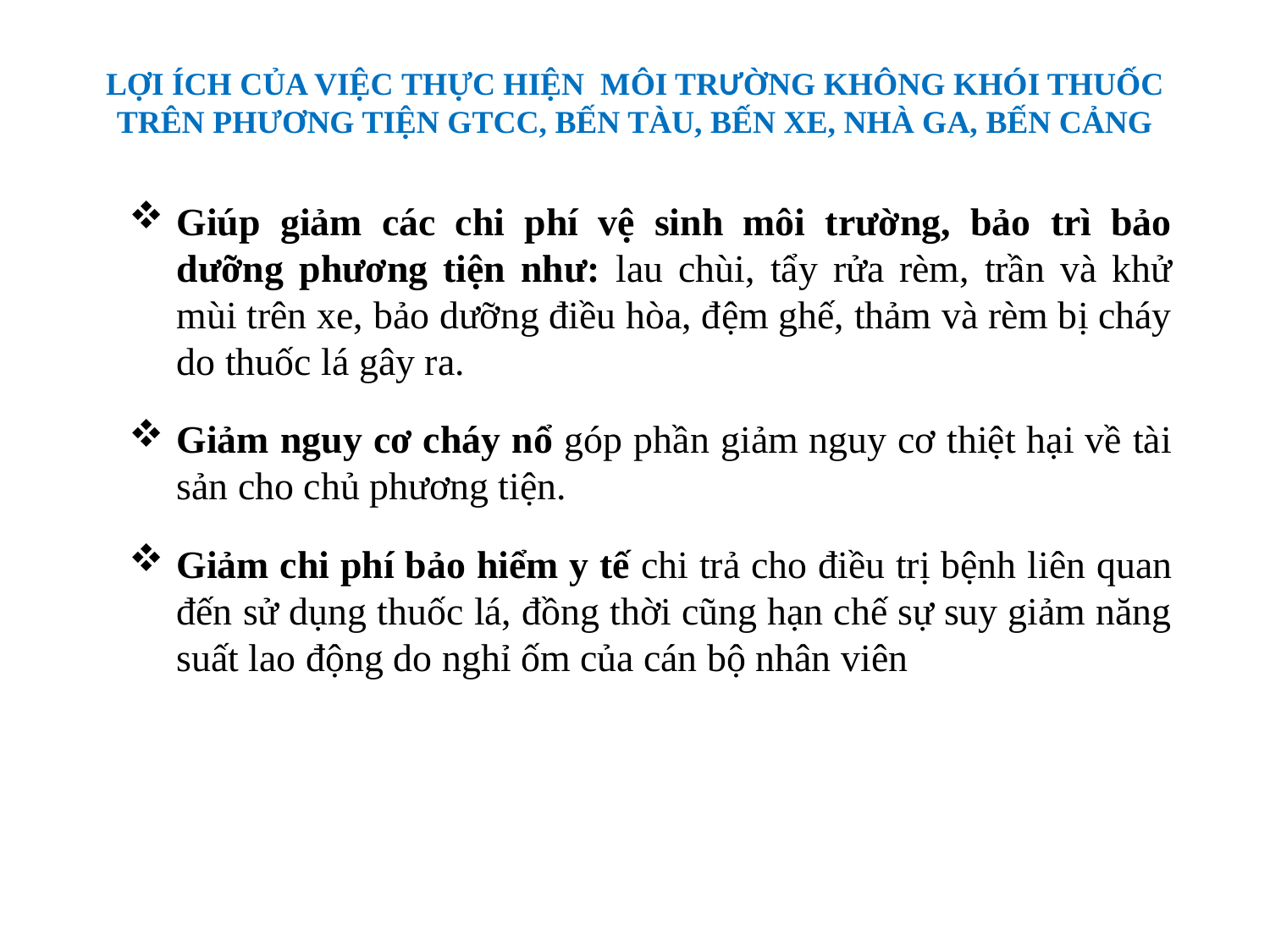

# LỢI ÍCH CỦA VIỆC THỰC HIỆN  MÔI TRƯỜNG KHÔNG KHÓI THUỐC TRÊN PHƯƠNG TIỆN GTCC, BẾN TÀU, BẾN XE, NHÀ GA, BẾN CẢNG
Giúp giảm các chi phí vệ sinh môi trường, bảo trì bảo dưỡng phương tiện như: lau chùi, tẩy rửa rèm, trần và khử mùi trên xe, bảo dưỡng điều hòa, đệm ghế, thảm và rèm bị cháy do thuốc lá gây ra.
Giảm nguy cơ cháy nổ góp phần giảm nguy cơ thiệt hại về tài sản cho chủ phương tiện.
Giảm chi phí bảo hiểm y tế chi trả cho điều trị bệnh liên quan đến sử dụng thuốc lá, đồng thời cũng hạn chế sự suy giảm năng suất lao động do nghỉ ốm của cán bộ nhân viên